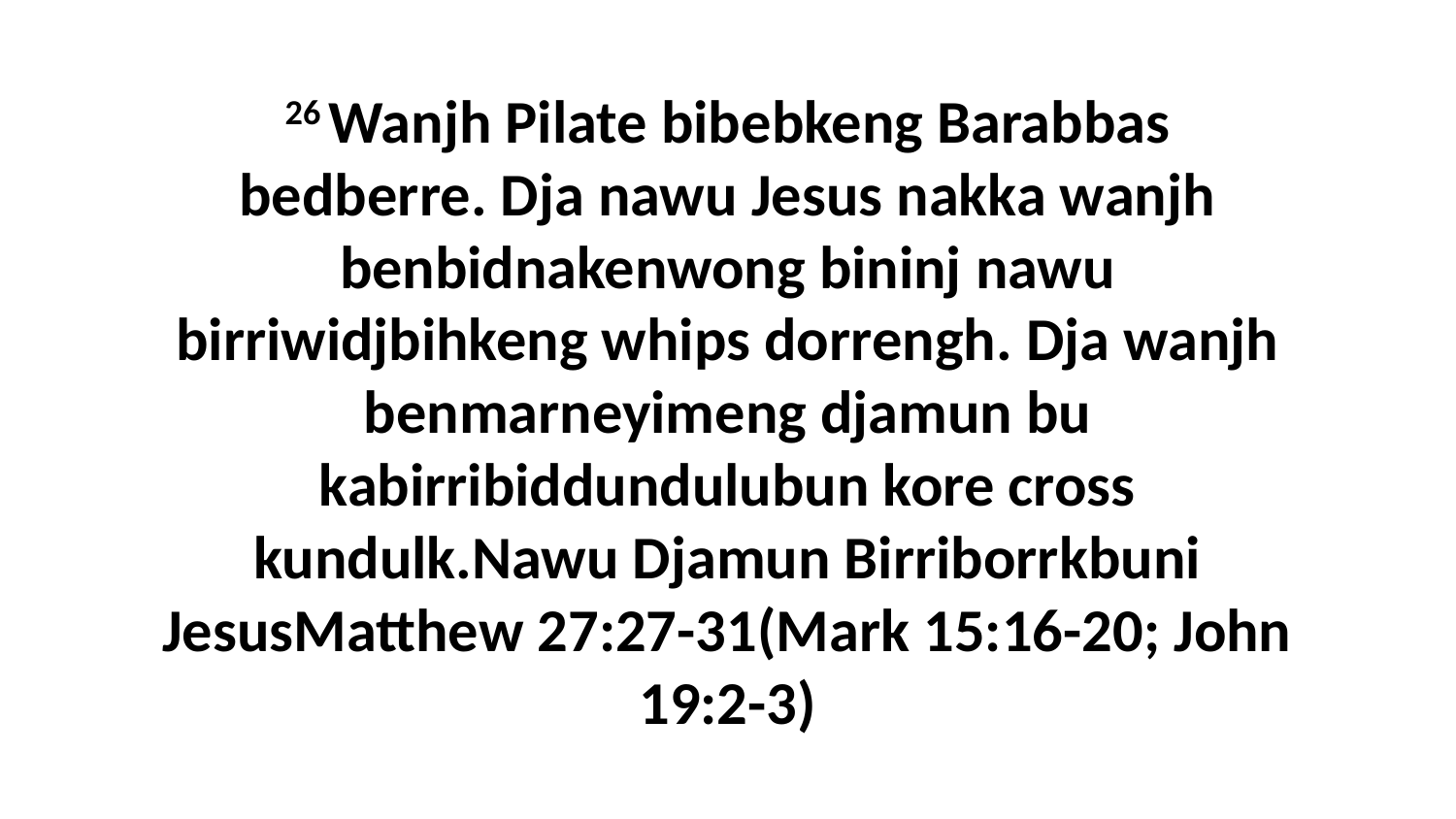

26 Wanjh Pilate bibebkeng Barabbas bedberre. Dja nawu Jesus nakka wanjh benbidnakenwong bininj nawu birriwidjbihkeng whips dorrengh. Dja wanjh benmarneyimeng djamun bu kabirribiddundulubun kore cross kundulk.Nawu Djamun Birriborrkbuni JesusMatthew 27:27-31(Mark 15:16-20; John 19:2-3)